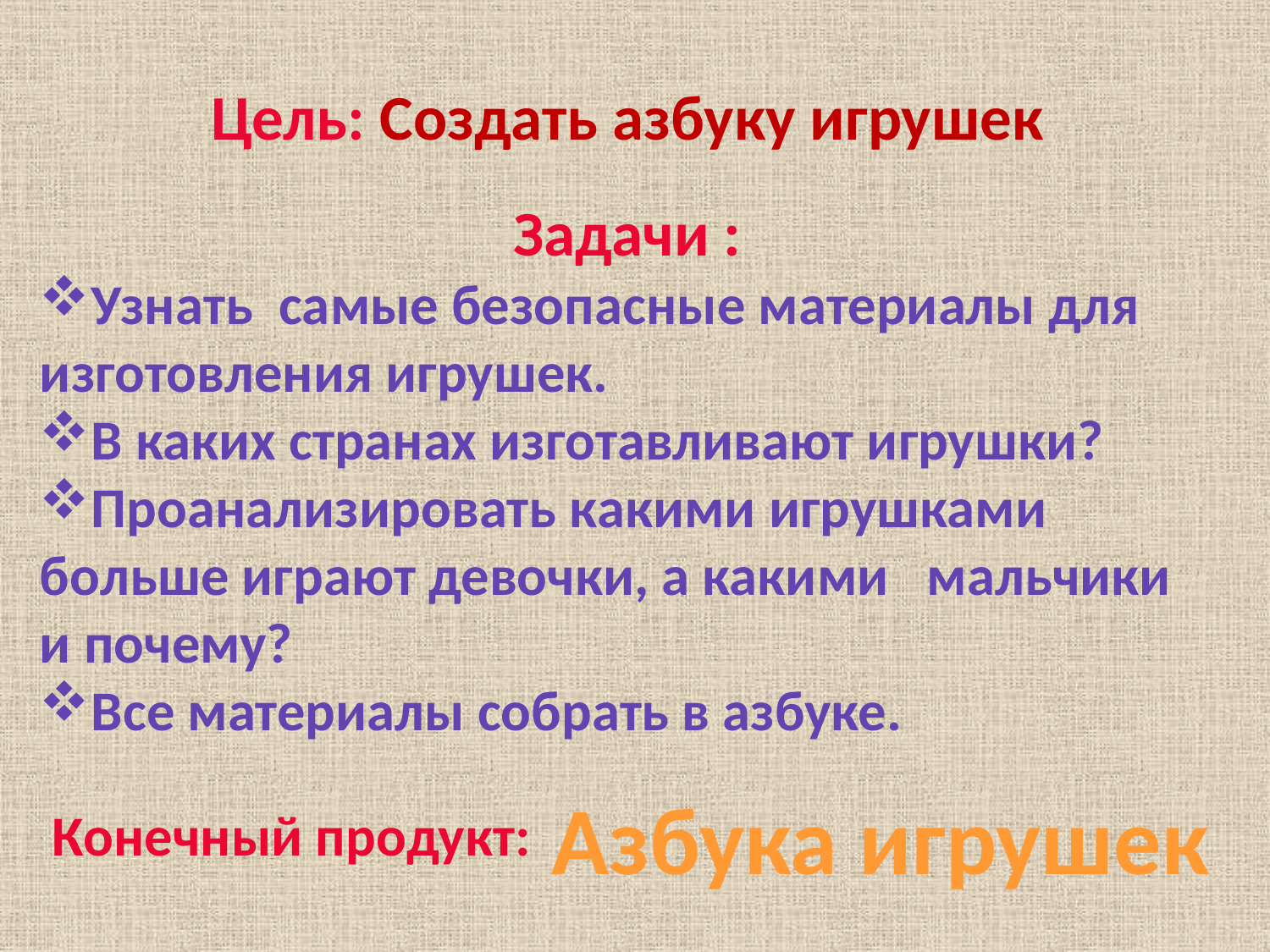

Цель: Создать азбуку игрушек
Задачи :
Узнать  самые безопасные материалы для изготовления игрушек.
В каких странах изготавливают игрушки?
Проанализировать какими игрушками больше играют девочки, а какими   мальчики и почему?
Все материалы собрать в азбуке.

Азбука игрушек
Конечный продукт: